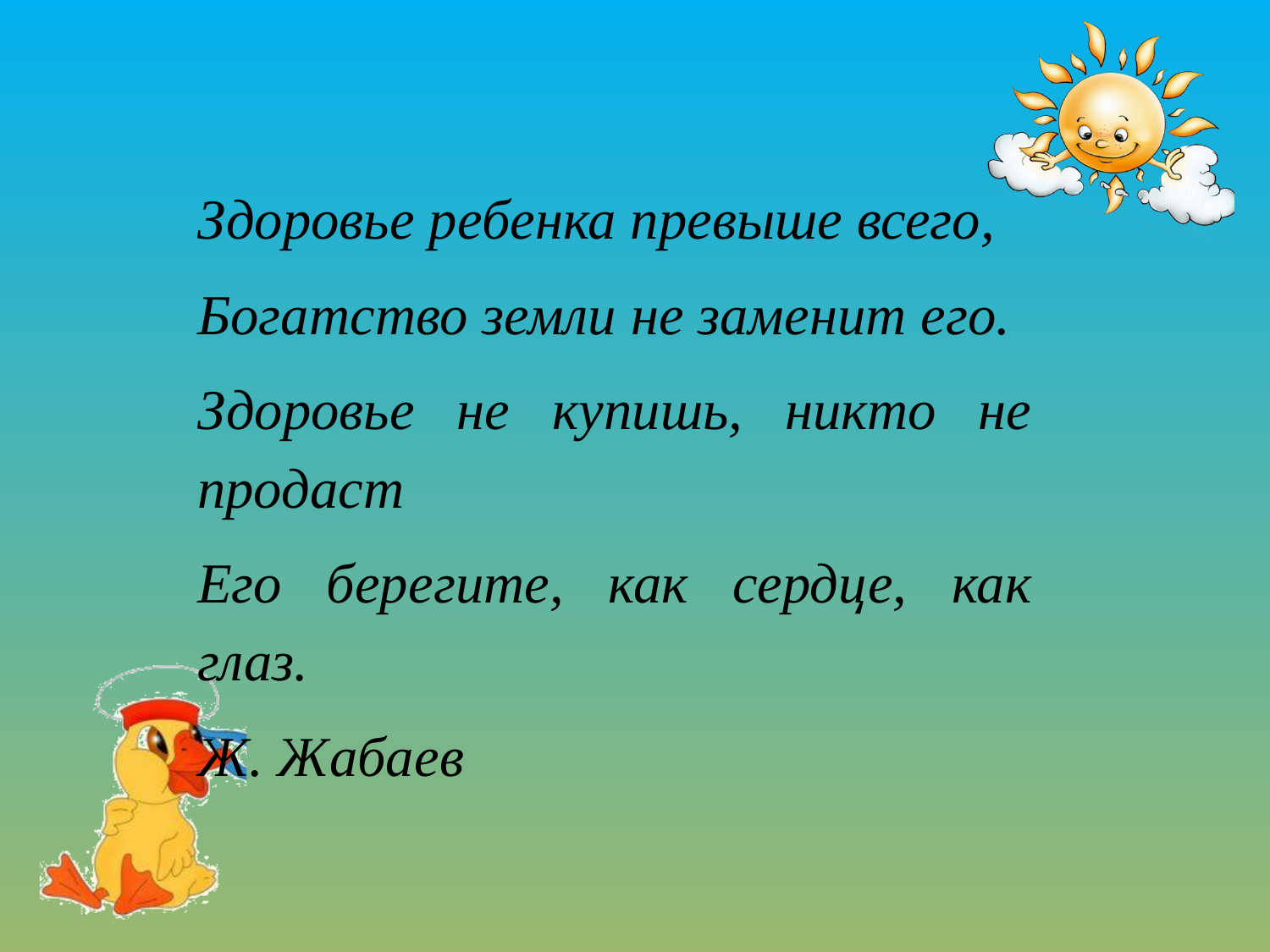

Здоровье ребенка превыше всего,
Богатство земли не заменит его.
Здоровье не купишь, никто не продаст
Его берегите, как сердце, как глаз.
Ж. Жабаев